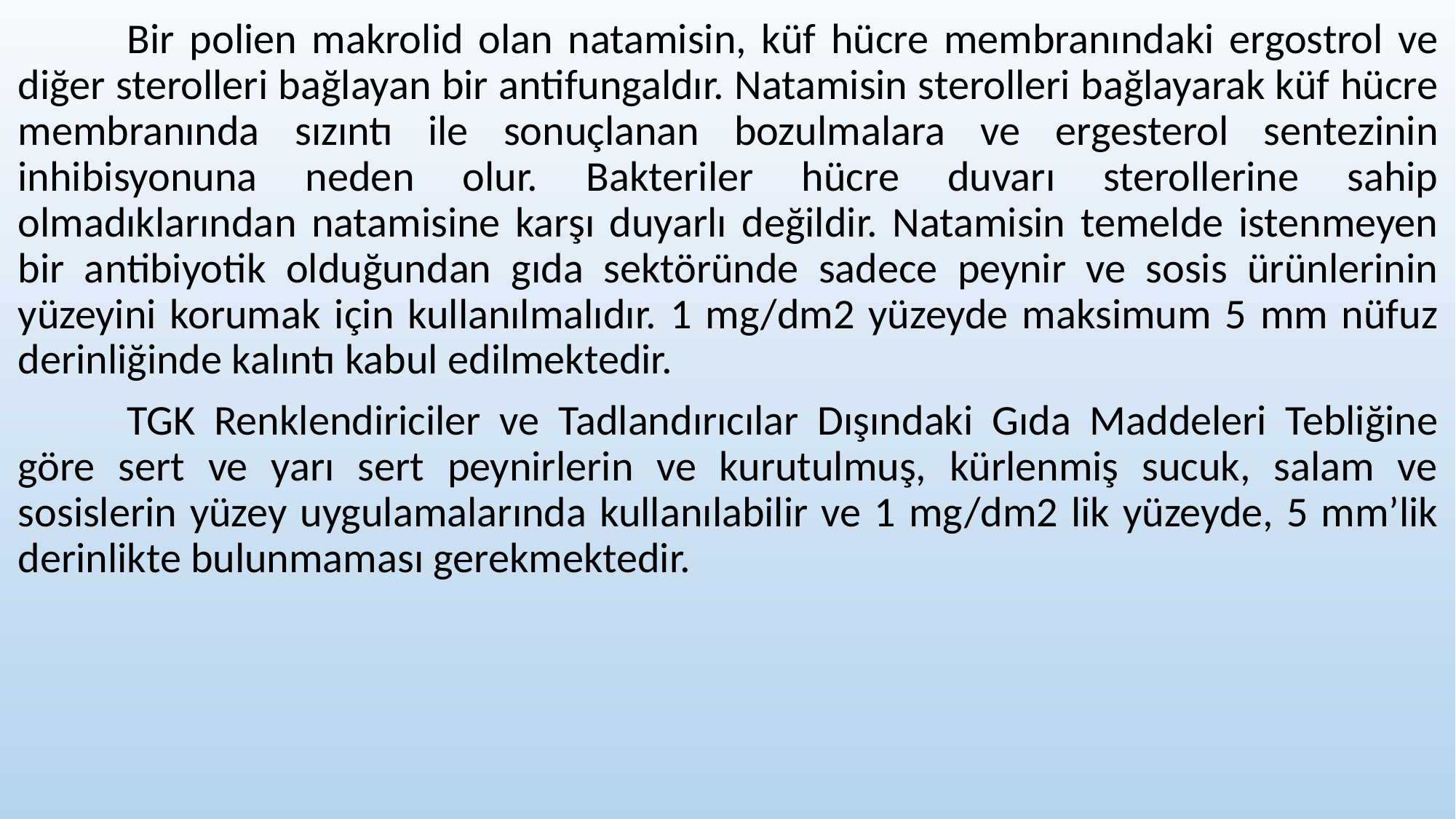

Bir polien makrolid olan natamisin, küf hücre membranındaki ergostrol ve diğer sterolleri bağlayan bir antifungaldır. Natamisin sterolleri bağlayarak küf hücre membranında sızıntı ile sonuçlanan bozulmalara ve ergesterol sentezinin inhibisyonuna neden olur. Bakteriler hücre duvarı sterollerine sahip olmadıklarından natamisine karşı duyarlı değildir. Natamisin temelde istenmeyen bir antibiyotik olduğundan gıda sektöründe sadece peynir ve sosis ürünlerinin yüzeyini korumak için kullanılmalıdır. 1 mg/dm2 yüzeyde maksimum 5 mm nüfuz derinliğinde kalıntı kabul edilmektedir.
	TGK Renklendiriciler ve Tadlandırıcılar Dışındaki Gıda Maddeleri Tebliğine göre sert ve yarı sert peynirlerin ve kurutulmuş, kürlenmiş sucuk, salam ve sosislerin yüzey uygulamalarında kullanılabilir ve 1 mg/dm2 lik yüzeyde, 5 mm’lik derinlikte bulunmaması gerekmektedir.